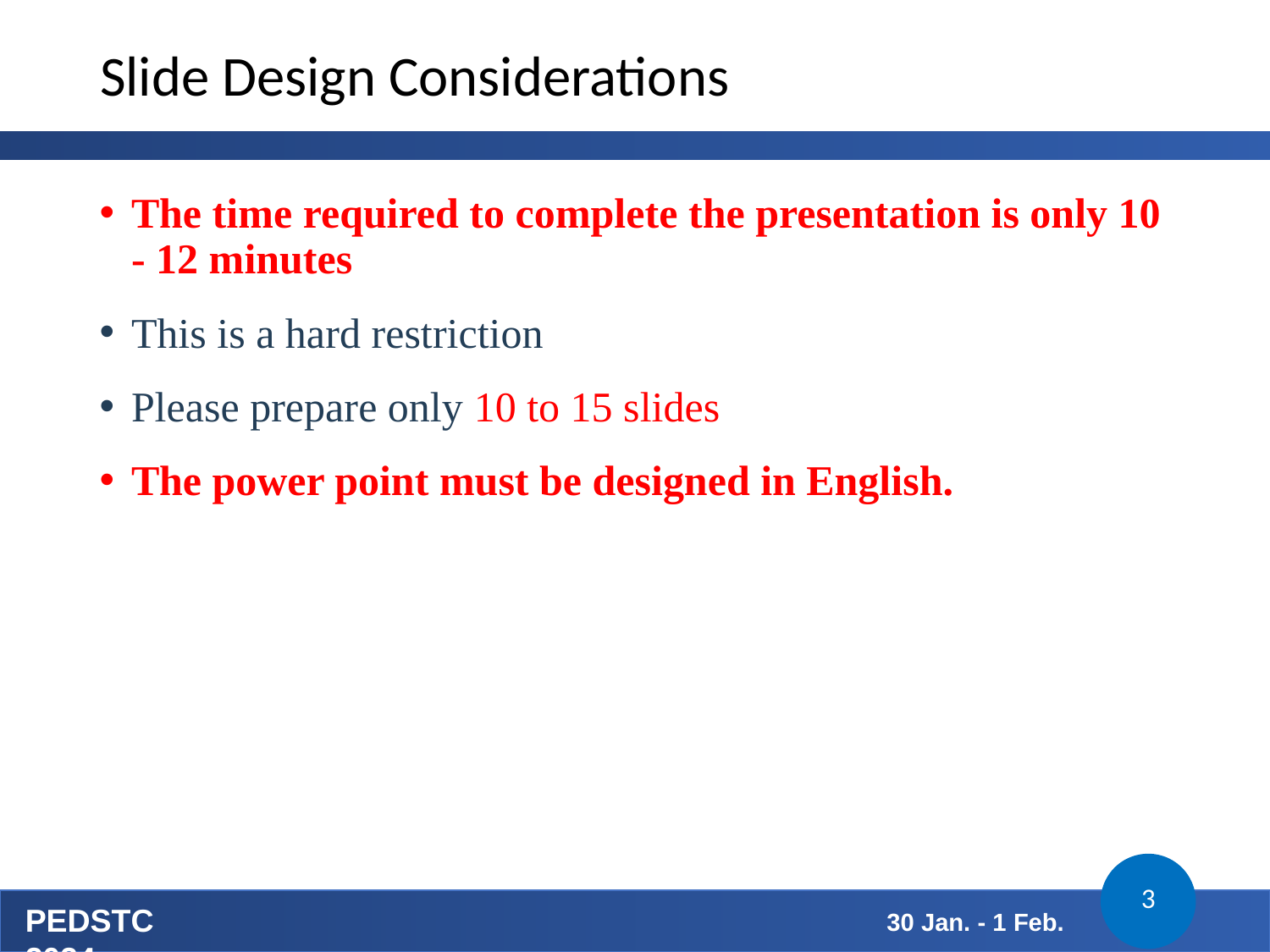

# Slide Design Considerations
The time required to complete the presentation is only 10 - 12 minutes
This is a hard restriction
Please prepare only 10 to 15 slides
The power point must be designed in English.

3